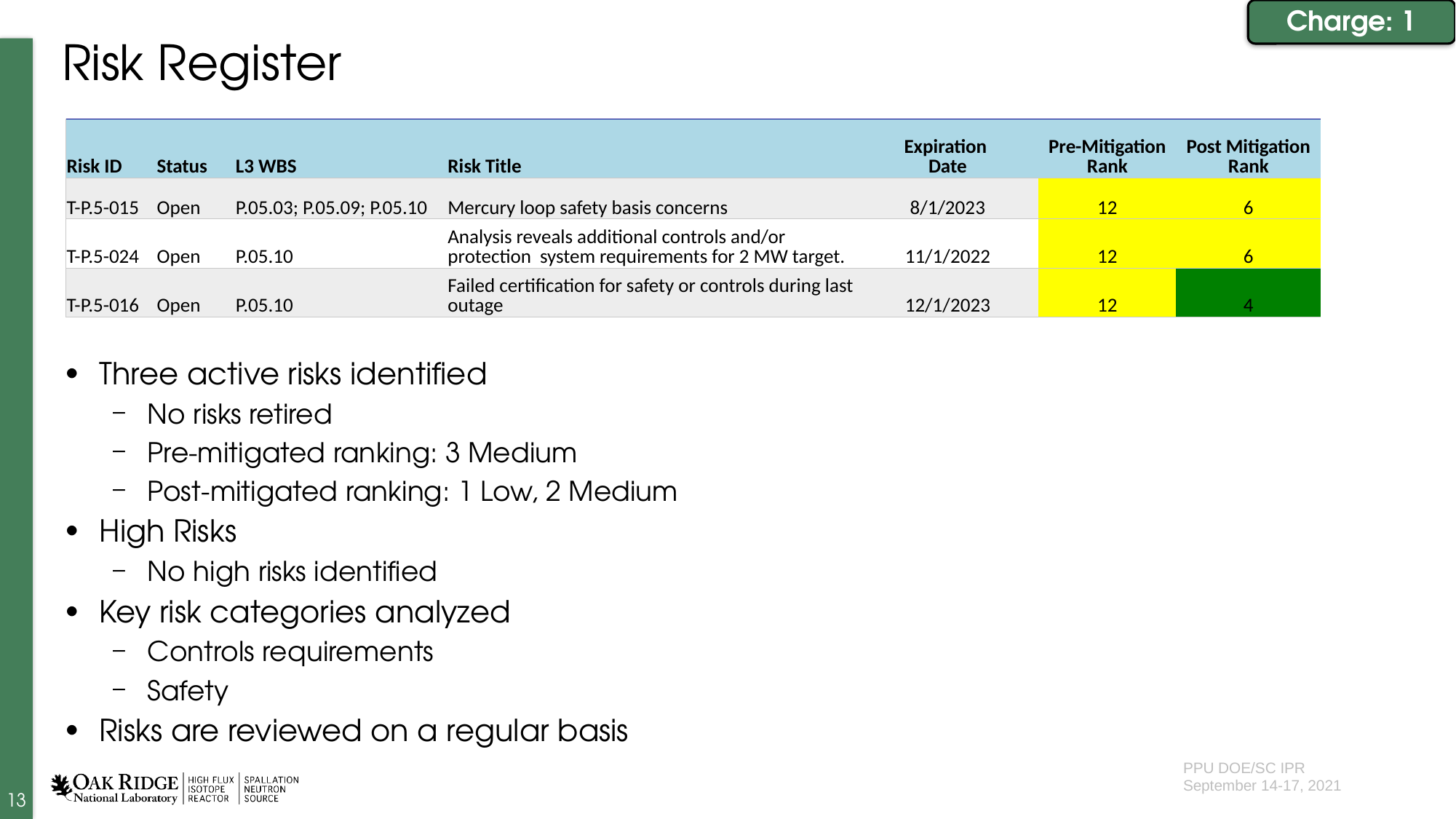

Charge: 1
# Risk Register
| Risk ID | Status | L3 WBS | Risk Title | Expiration Date | Pre-Mitigation Rank | Post Mitigation Rank |
| --- | --- | --- | --- | --- | --- | --- |
| T-P.5-015 | Open | P.05.03; P.05.09; P.05.10 | Mercury loop safety basis concerns | 8/1/2023 | 12 | 6 |
| T-P.5-024 | Open | P.05.10 | Analysis reveals additional controls and/or protection system requirements for 2 MW target. | 11/1/2022 | 12 | 6 |
| T-P.5-016 | Open | P.05.10 | Failed certification for safety or controls during last outage | 12/1/2023 | 12 | 4 |
Three active risks identified
No risks retired
Pre-mitigated ranking: 3 Medium
Post-mitigated ranking: 1 Low, 2 Medium
High Risks
No high risks identified
Key risk categories analyzed
Controls requirements
Safety
Risks are reviewed on a regular basis